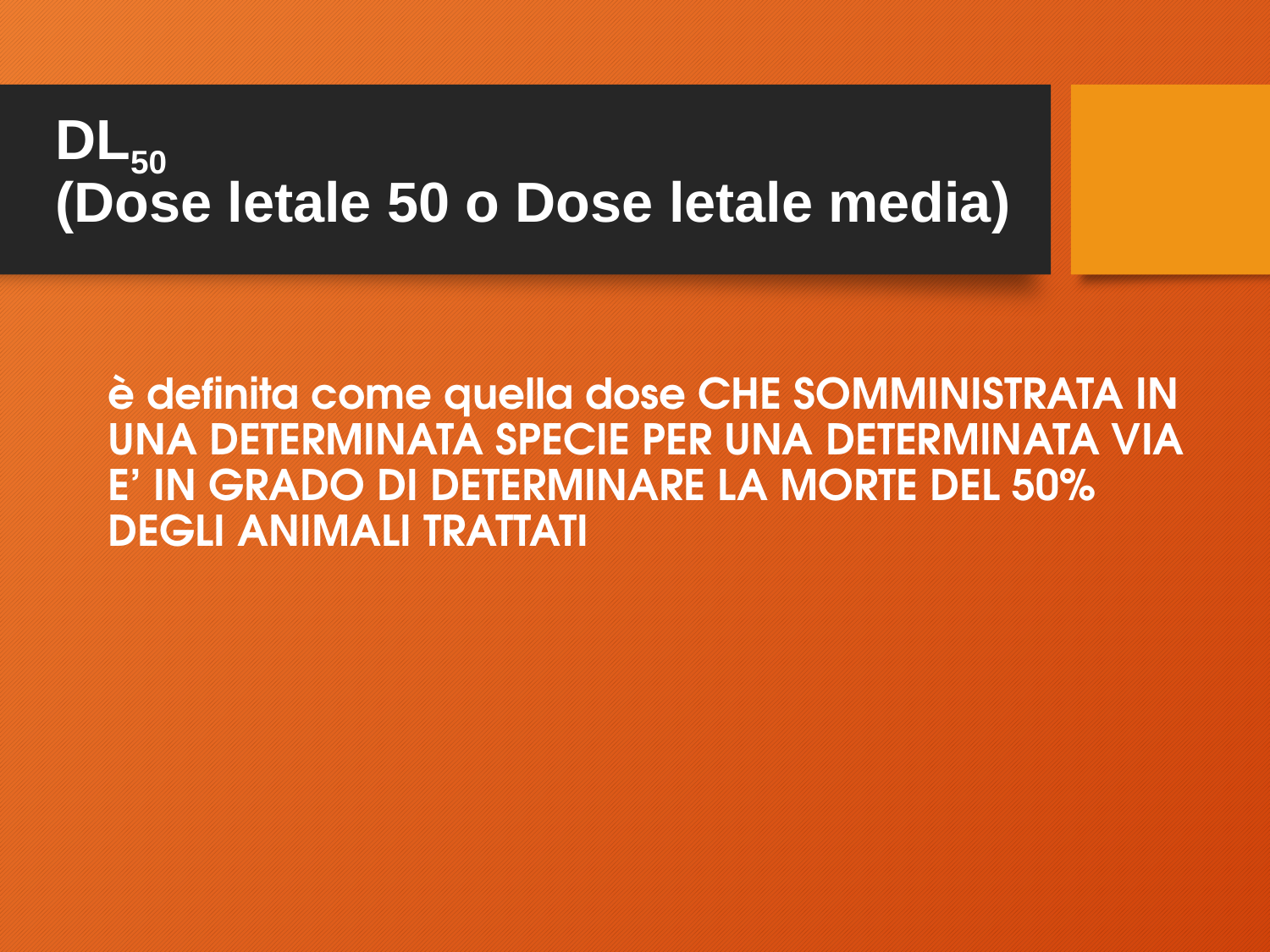

# DL50 (Dose letale 50 o Dose letale media)
	è definita come quella dose CHE SOMMINISTRATA IN UNA DETERMINATA SPECIE PER UNA DETERMINATA VIA E’ IN GRADO DI DETERMINARE LA MORTE DEL 50% DEGLI ANIMALI TRATTATI